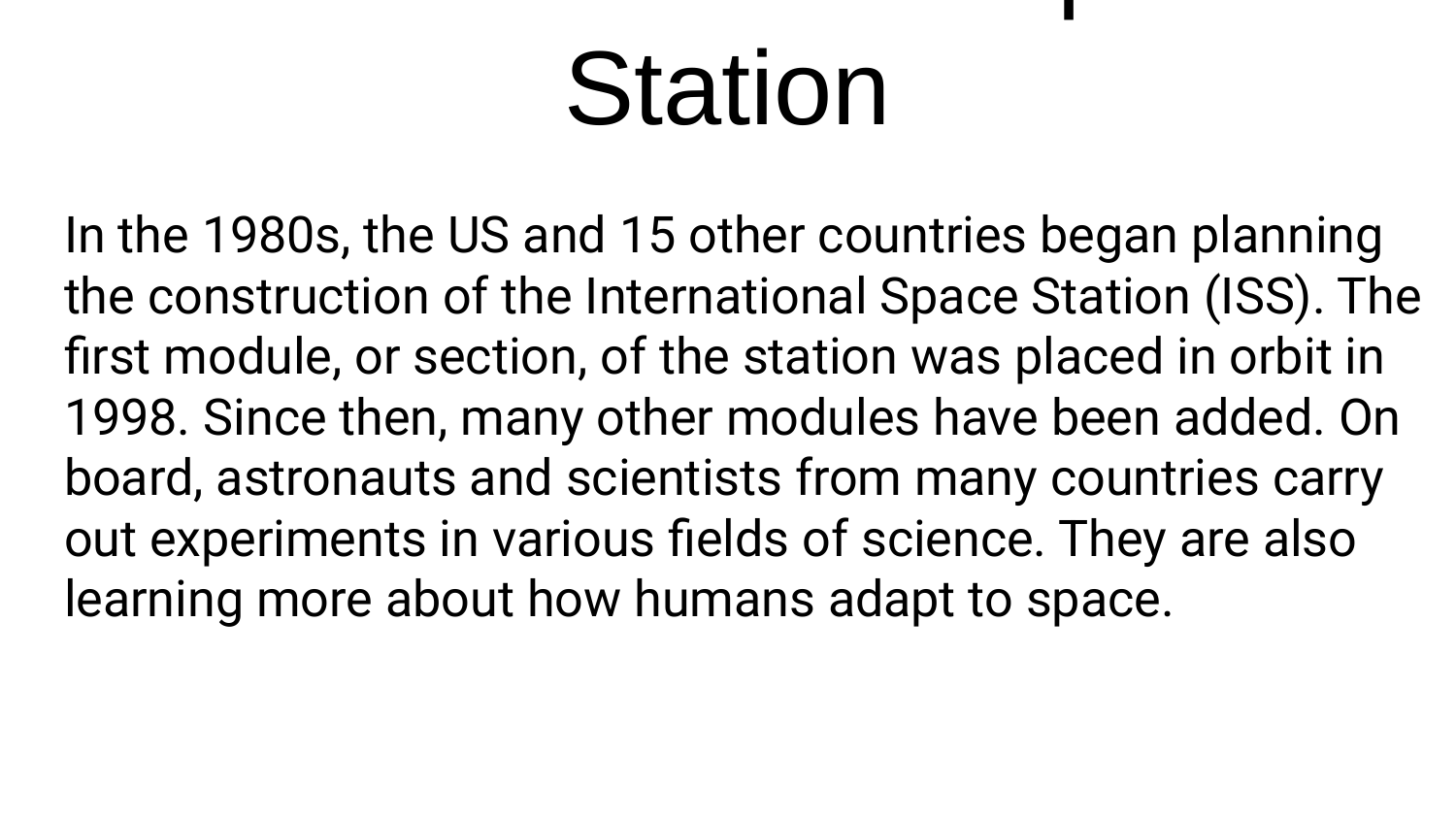

# The International Space Station
In the 1980s, the US and 15 other countries began planning the construction of the International Space Station (ISS). The first module, or section, of the station was placed in orbit in 1998. Since then, many other modules have been added. On board, astronauts and scientists from many countries carry out experiments in various fields of science. They are also learning more about how humans adapt to space.